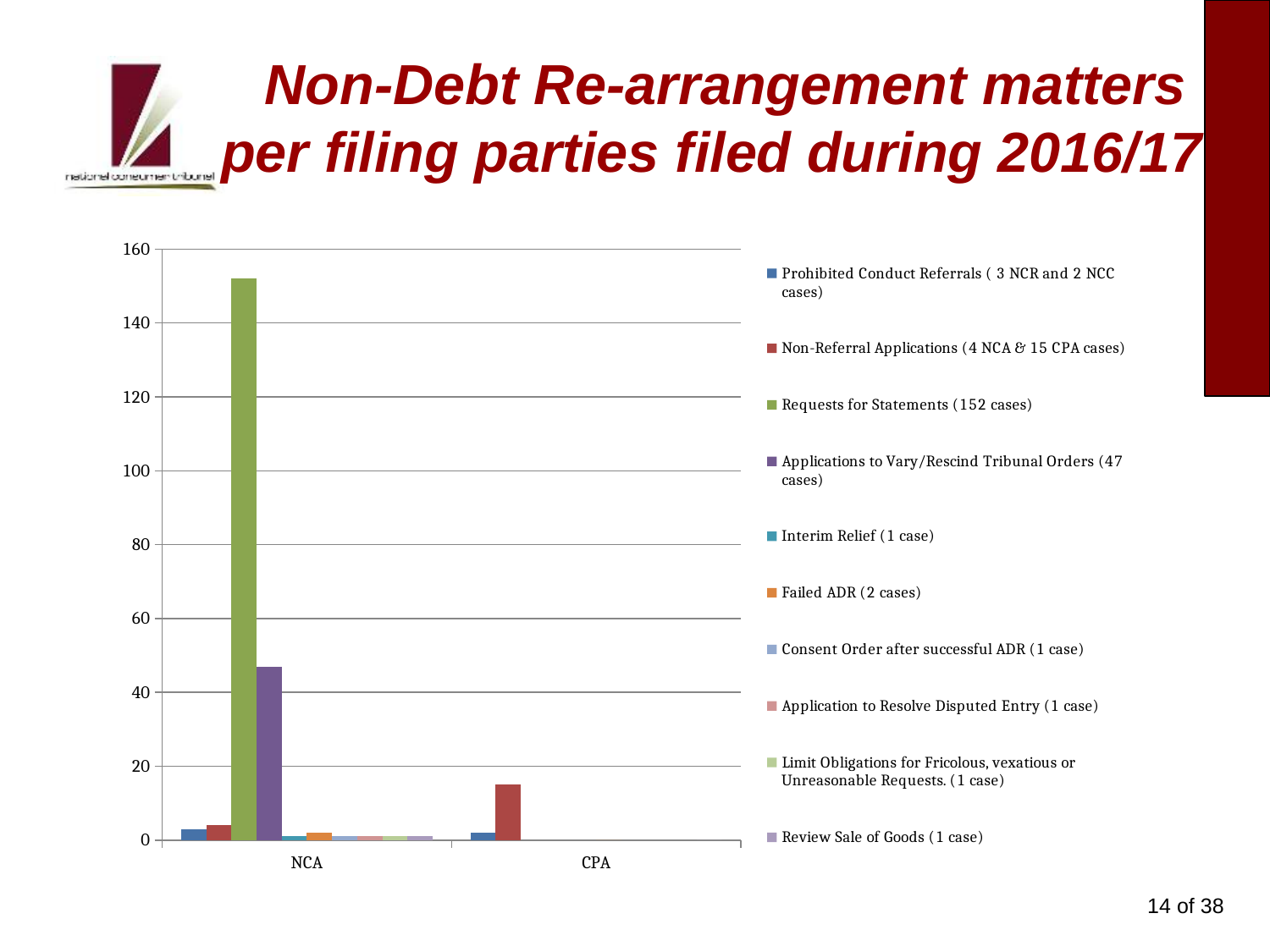

Non-Debt Re-arrangement matters
per filing parties filed during 2016/17

### Chart

| Category | Prohibited Conduct Referrals ( 3 NCR and 2 NCC cases) | Non-Referral Applications (4 NCA & 15 CPA cases) | Requests for Statements (152 cases) | Applications to Vary/Rescind Tribunal Orders (47 cases) | Interim Relief (1 case) | Failed ADR (2 cases) | Consent Order after successful ADR (1 case) | Application to Resolve Disputed Entry (1 case) | Limit Obligations for Fricolous, vexatious or Unreasonable Requests. (1 case) | Review Sale of Goods (1 case) |
|---|---|---|---|---|---|---|---|---|---|---|
| NCA | 3.0 | 4.0 | 152.0 | 47.0 | 1.0 | 2.0 | 1.0 | 1.0 | 1.0 | 1.0 |
| CPA | 2.0 | 15.0 | None | None | None | 0.0 | None | None | None | 0.0 |

14 of 38